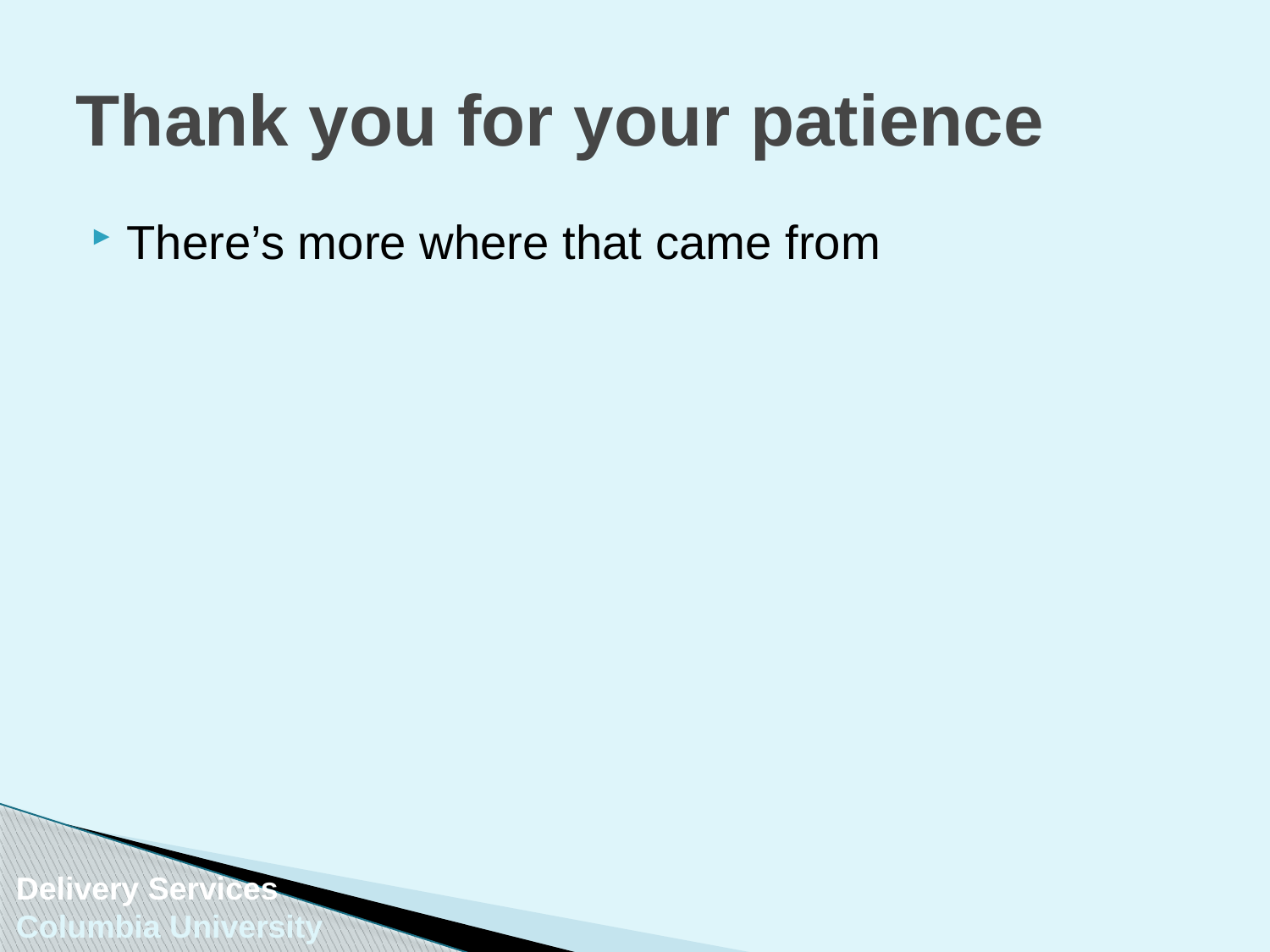

# Thank you for your patience
There’s more where that came from
Delivery Services
Columbia University